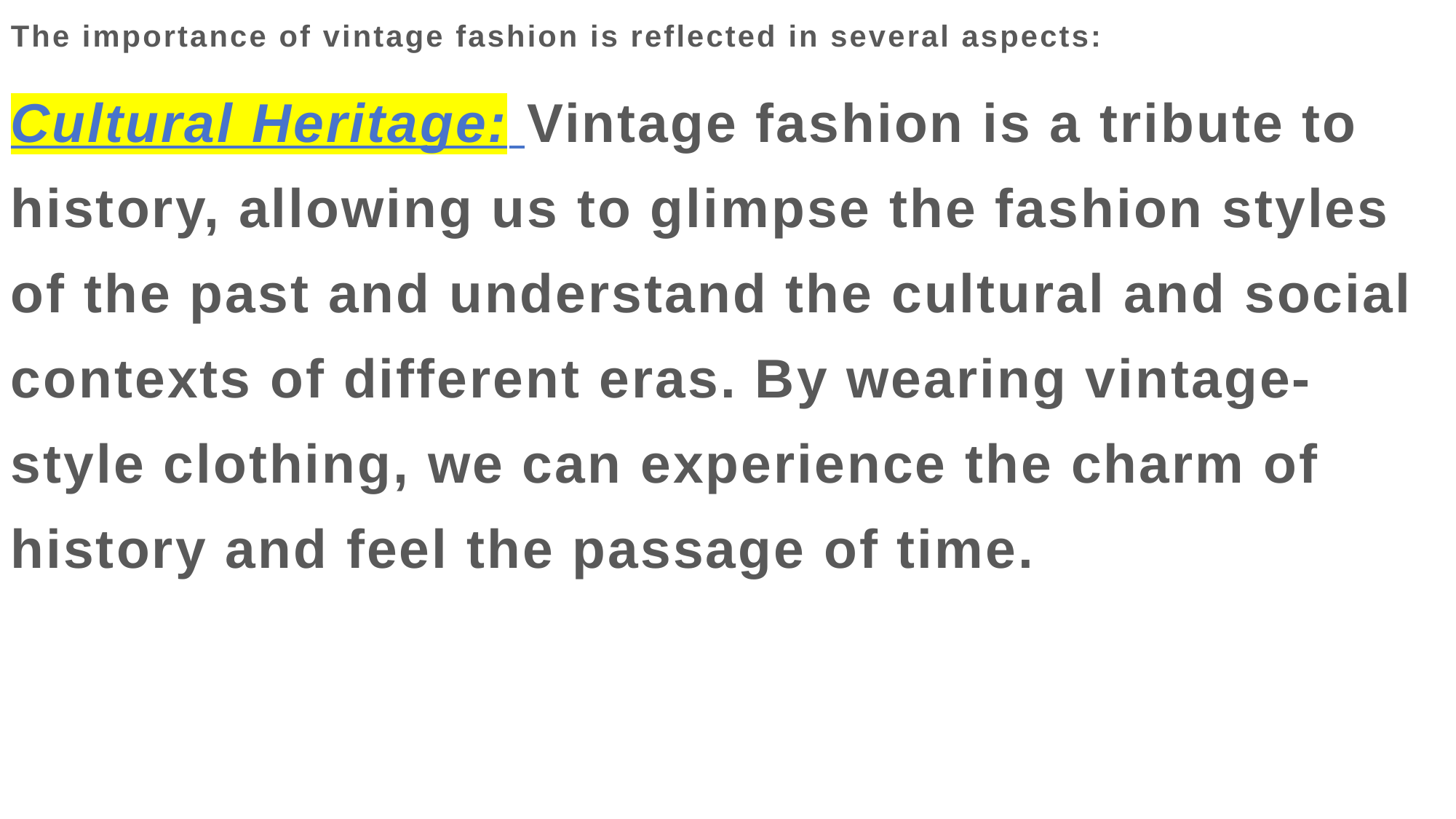

The importance of vintage fashion is reflected in several aspects:
Cultural Heritage: Vintage fashion is a tribute to history, allowing us to glimpse the fashion styles of the past and understand the cultural and social contexts of different eras. By wearing vintage-style clothing, we can experience the charm of history and feel the passage of time.